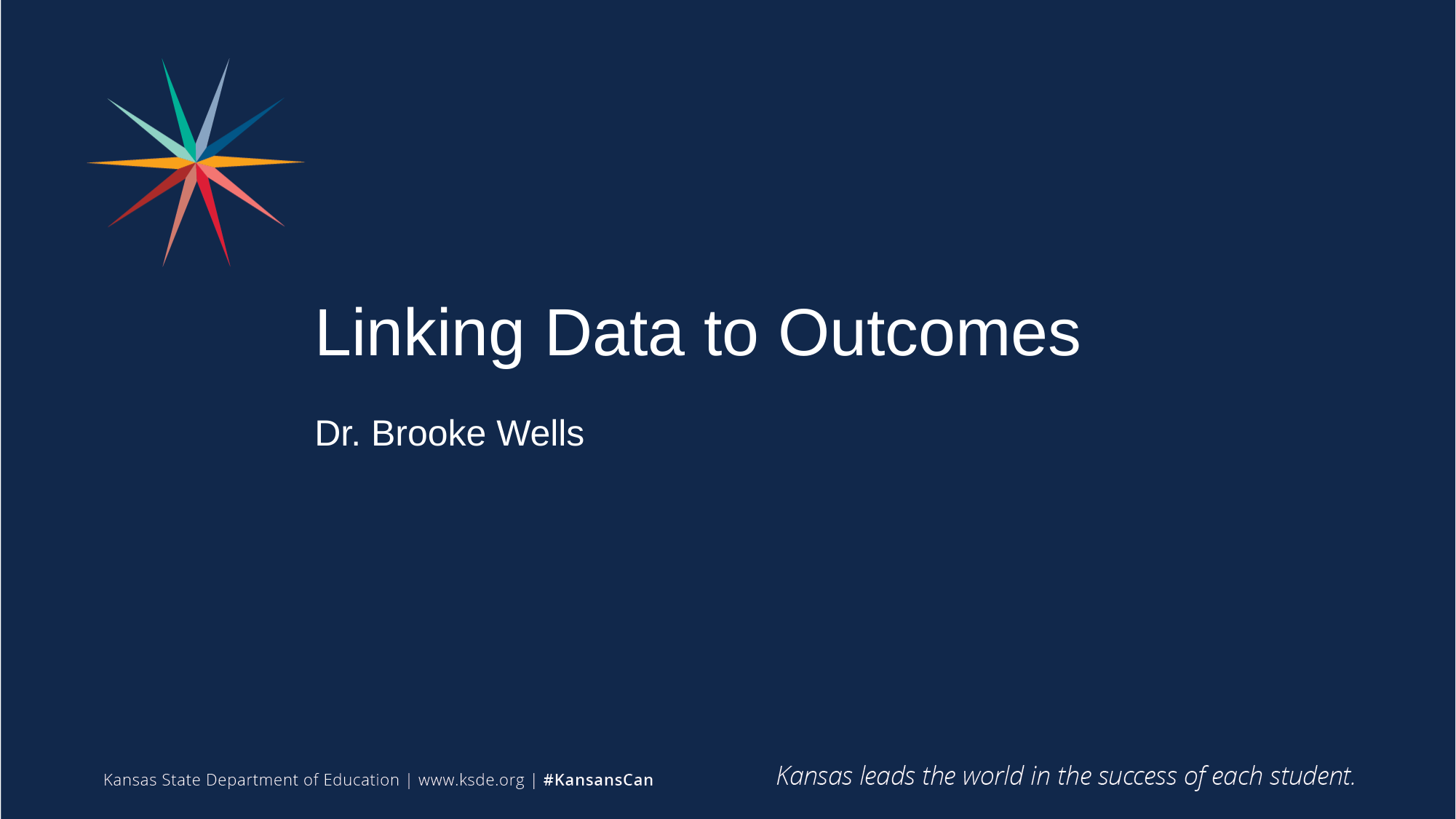

# Linking Data to Outcomes
Dr. Brooke Wells